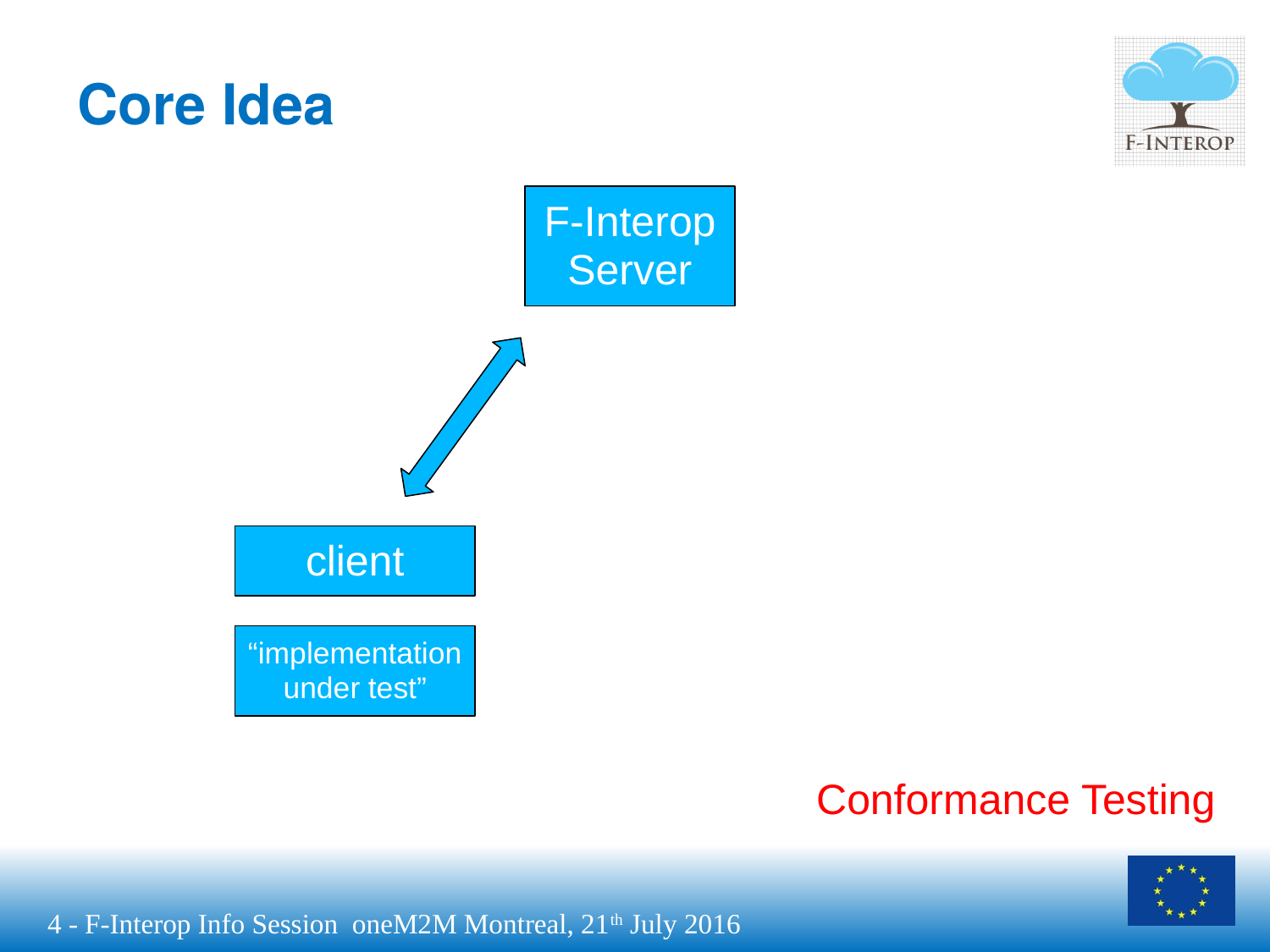

Core Idea
F-Interop Server

client
“implementation under test”
Conformance Testing